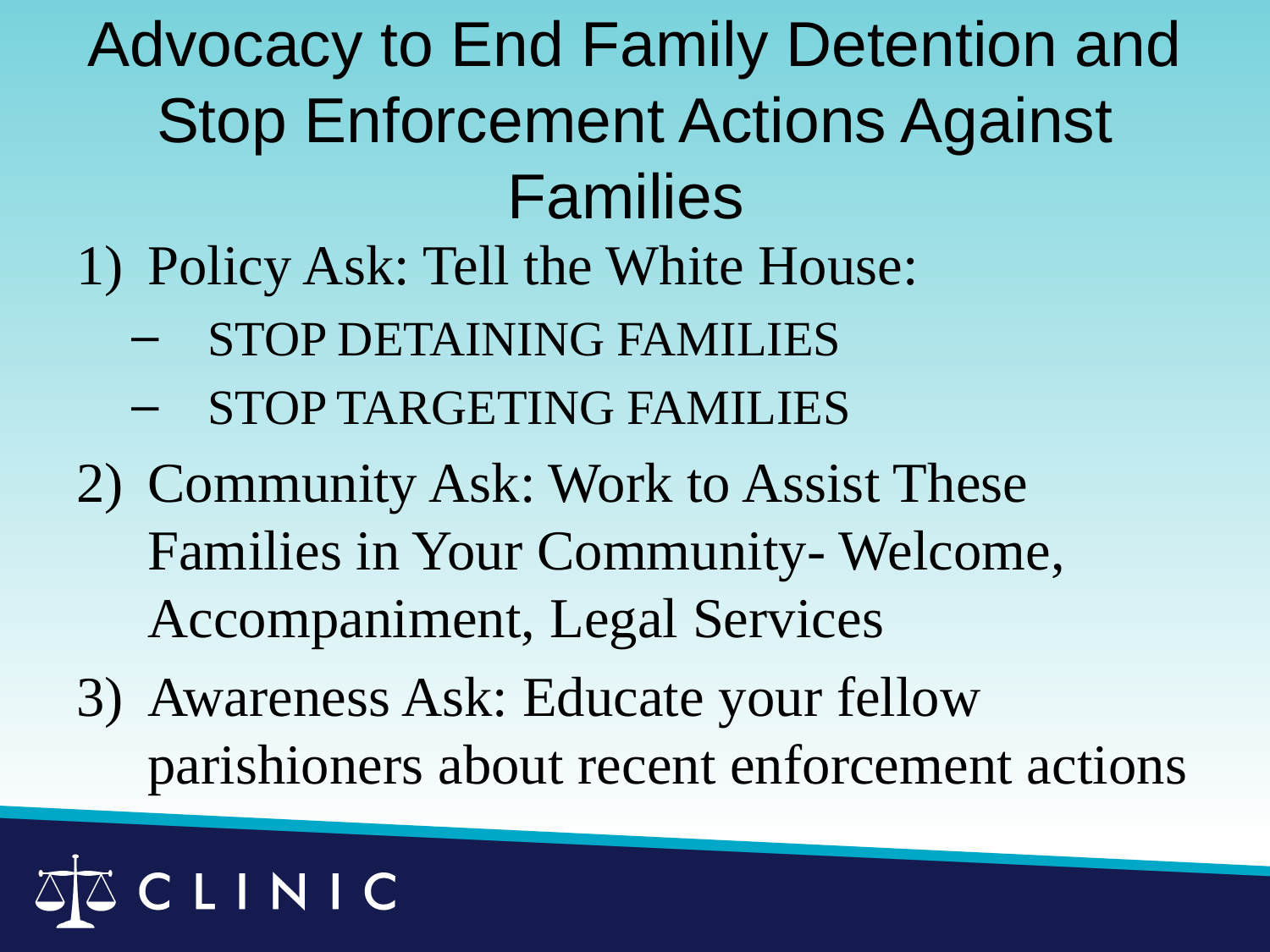

# Advocacy to End Family Detention and Stop Enforcement Actions Against Families
Policy Ask: Tell the White House:
 STOP DETAINING FAMILIES
 STOP TARGETING FAMILIES
Community Ask: Work to Assist These Families in Your Community- Welcome, Accompaniment, Legal Services
Awareness Ask: Educate your fellow parishioners about recent enforcement actions